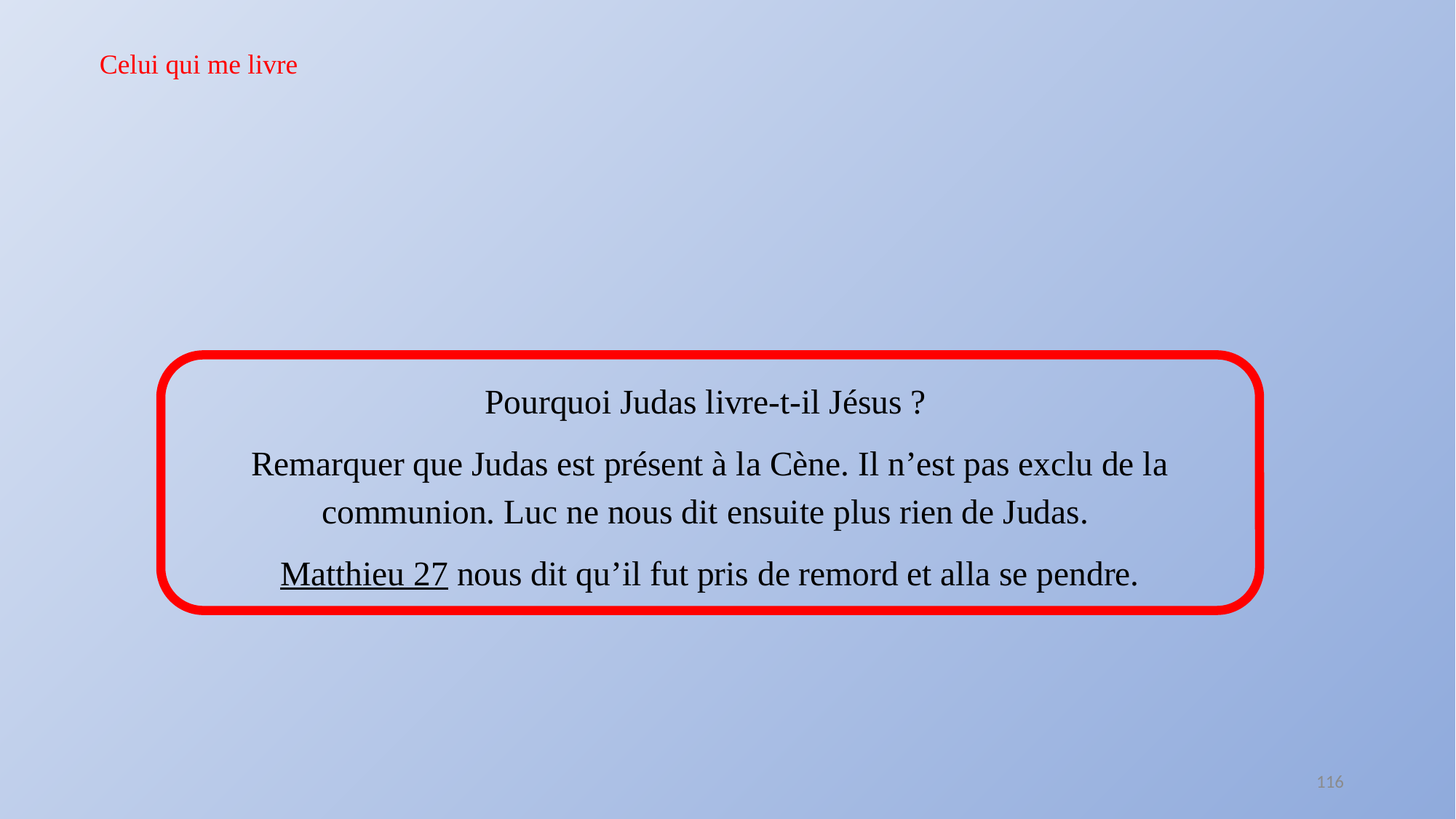

Celui qui me livre
Pourquoi Judas livre-t-il Jésus ?
Remarquer que Judas est présent à la Cène. Il n’est pas exclu de la communion. Luc ne nous dit ensuite plus rien de Judas.
Matthieu 27 nous dit qu’il fut pris de remord et alla se pendre.
116